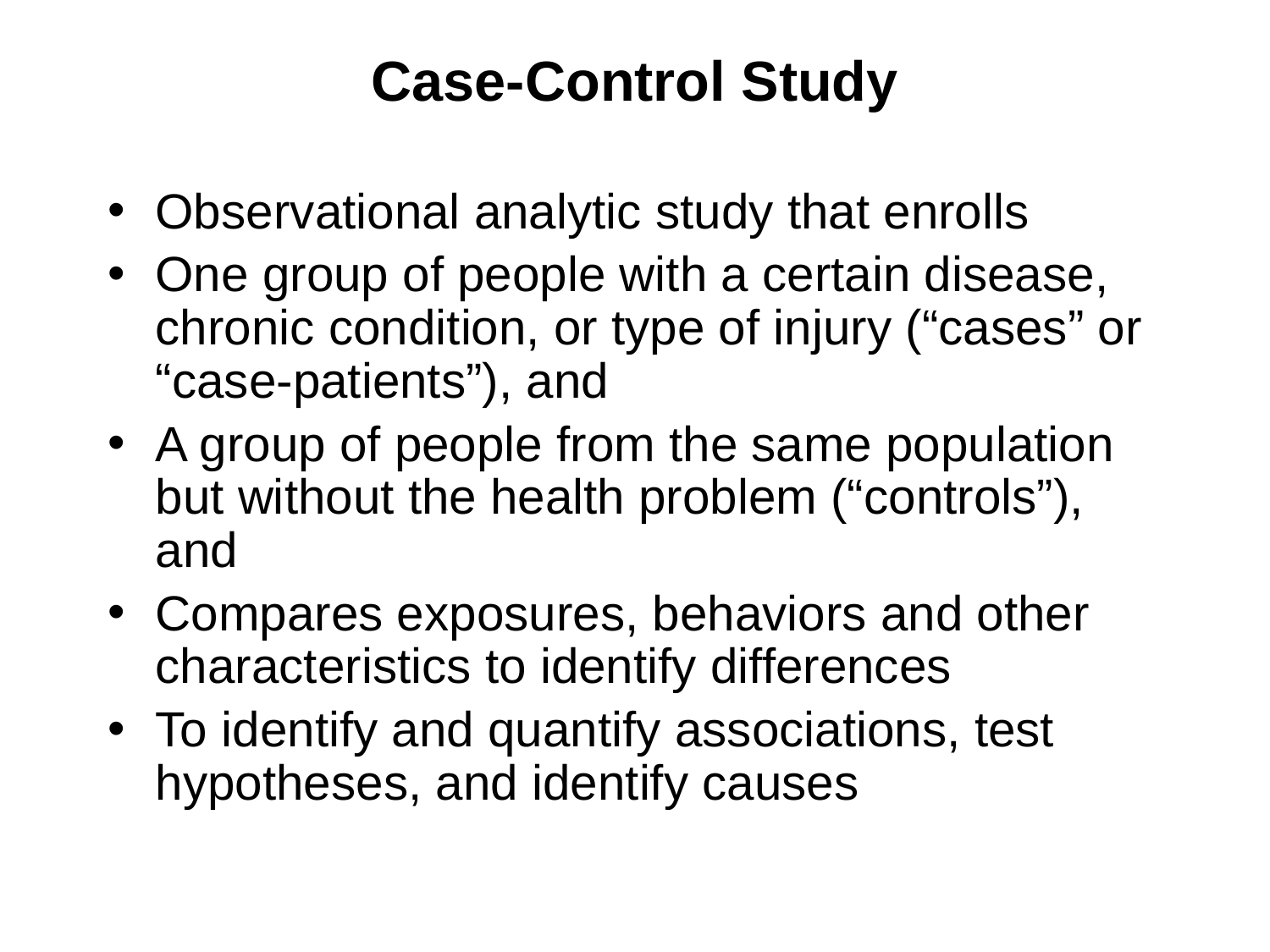

# Case-Control Study
Observational analytic study that enrolls
One group of people with a certain disease, chronic condition, or type of injury (“cases” or “case-patients”), and
A group of people from the same population but without the health problem (“controls”), and
Compares exposures, behaviors and other characteristics to identify differences
To identify and quantify associations, test hypotheses, and identify causes